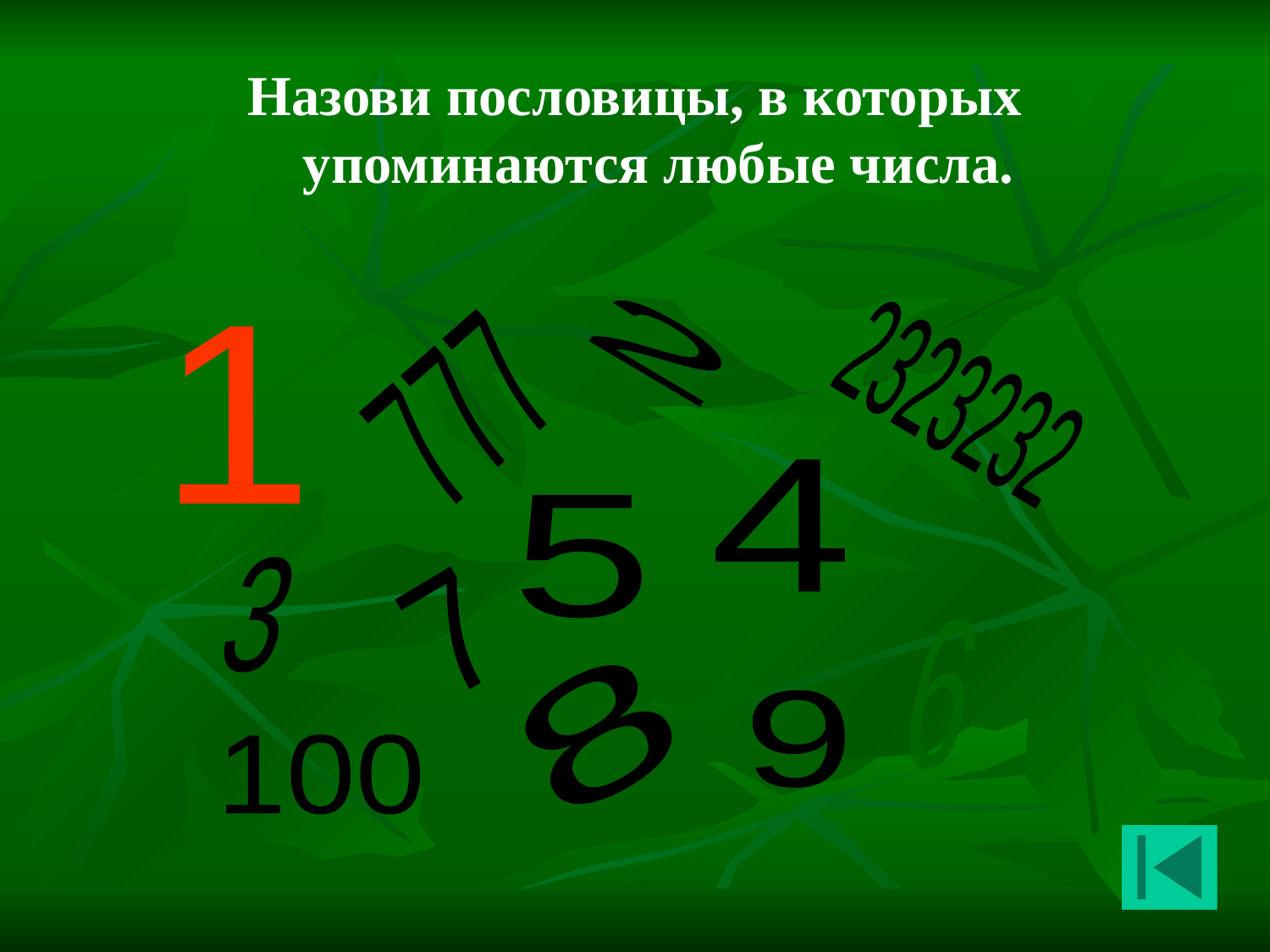

Назови пословицы, в которых упоминаются любые числа.
2
1
777
2323232
4
5
3
7
6
8
9
100